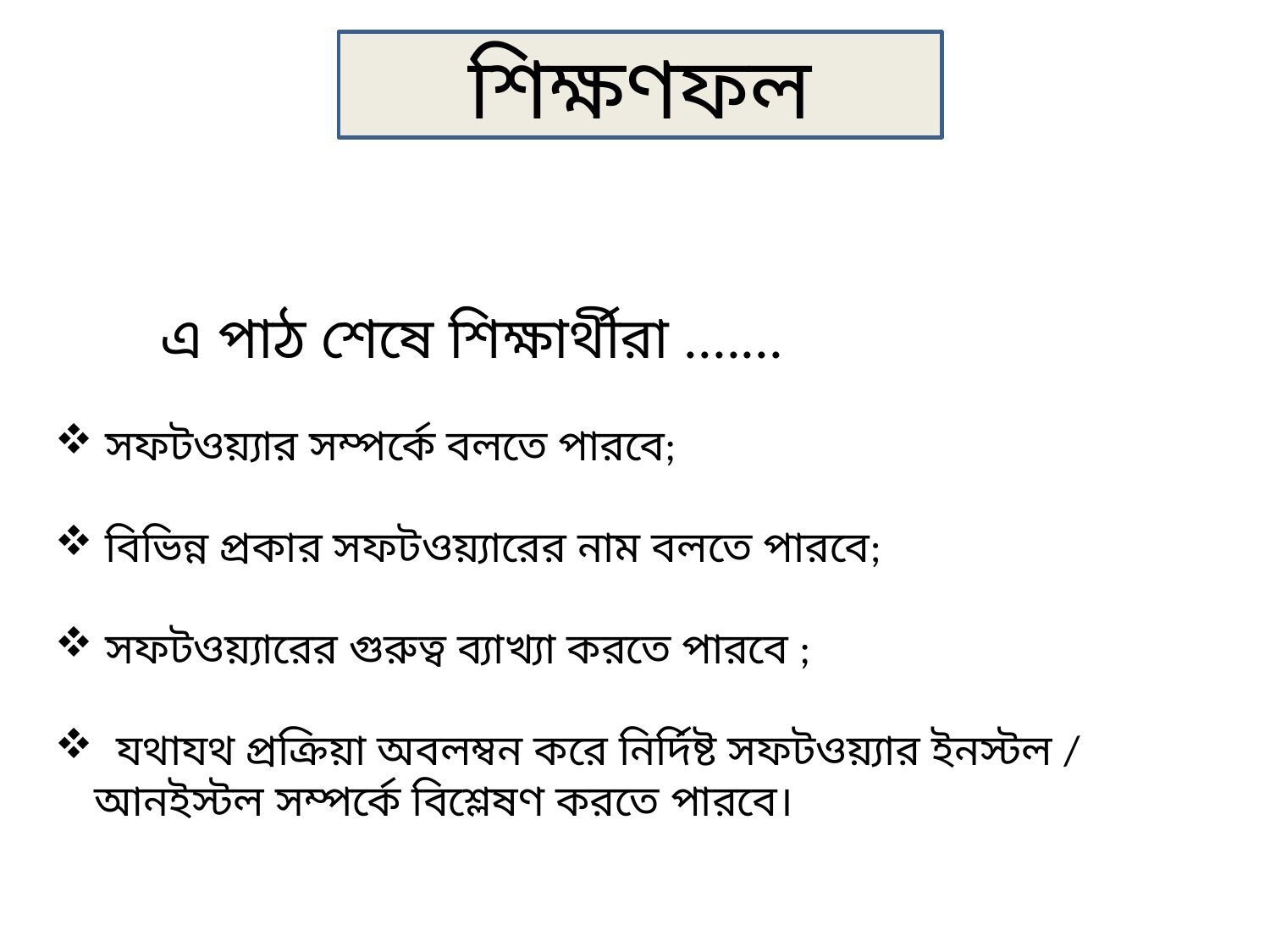

শিক্ষণফল
এ পাঠ শেষে শিক্ষার্থীরা .......
 সফটওয়্যার সম্পর্কে বলতে পারবে;

 বিভিন্ন প্রকার সফটওয়্যারের নাম বলতে পারবে;

 সফটওয়্যারের গুরুত্ব ব্যাখ্যা করতে পারবে ;

  যথাযথ প্রক্রিয়া অবলম্বন করে নির্দিষ্ট সফটওয়্যার ইনস্টল / আনইস্টল সম্পর্কে বিশ্লেষণ করতে পারবে।